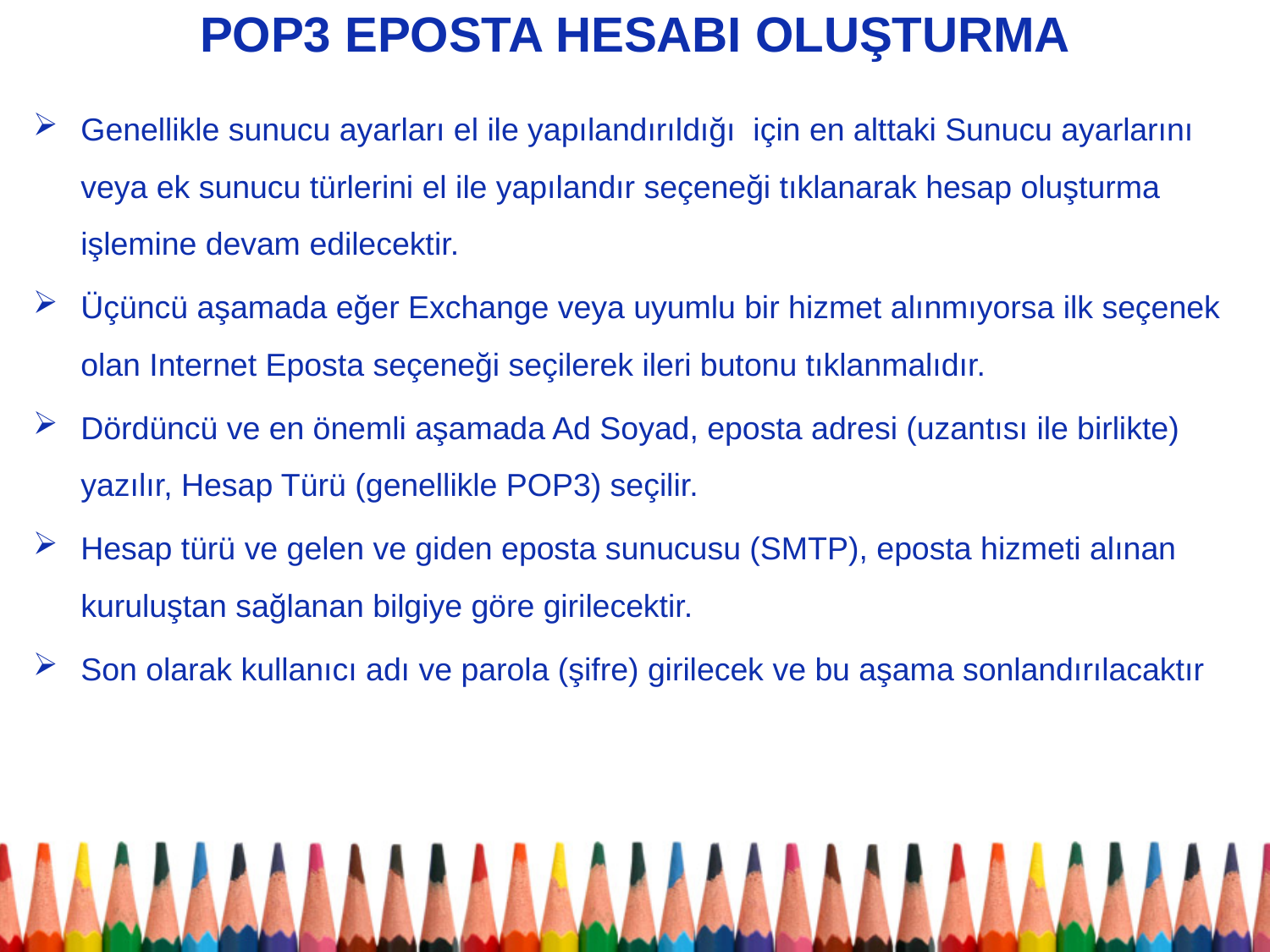

# POP3 EPOSTA HESABI OLUŞTURMA
Genellikle sunucu ayarları el ile yapılandırıldığı  için en alttaki Sunucu ayarlarını veya ek sunucu türlerini el ile yapılandır seçeneği tıklanarak hesap oluşturma işlemine devam edilecektir.
Üçüncü aşamada eğer Exchange veya uyumlu bir hizmet alınmıyorsa ilk seçenek olan Internet Eposta seçeneği seçilerek ileri butonu tıklanmalıdır.
Dördüncü ve en önemli aşamada Ad Soyad, eposta adresi (uzantısı ile birlikte) yazılır, Hesap Türü (genellikle POP3) seçilir.
Hesap türü ve gelen ve giden eposta sunucusu (SMTP), eposta hizmeti alınan kuruluştan sağlanan bilgiye göre girilecektir.
Son olarak kullanıcı adı ve parola (şifre) girilecek ve bu aşama sonlandırılacaktır